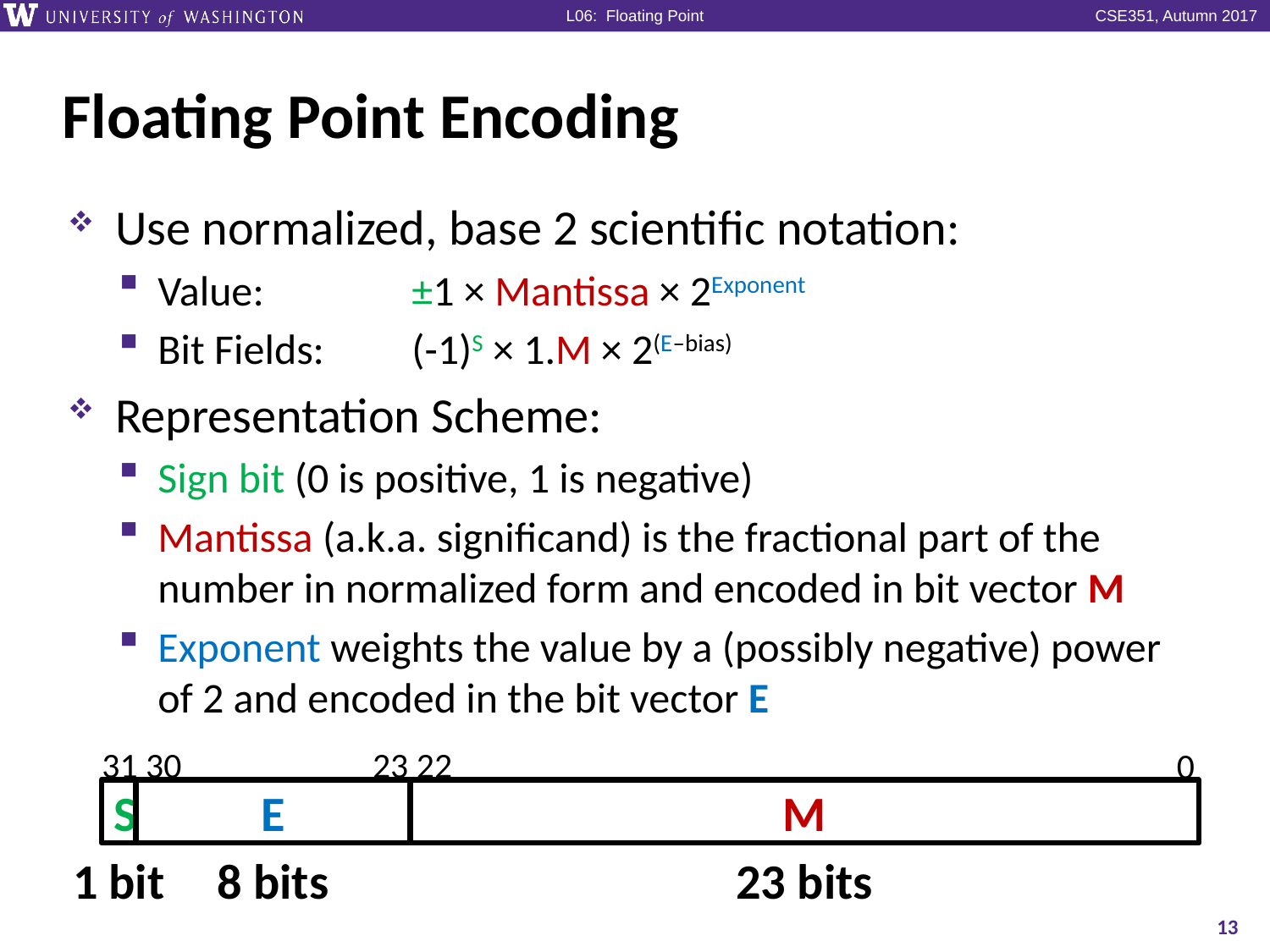

# Floating Point Encoding
Use normalized, base 2 scientific notation:
Value:		±1 × Mantissa × 2Exponent
Bit Fields:	(-1)S × 1.M × 2(E–bias)
Representation Scheme:
Sign bit (0 is positive, 1 is negative)
Mantissa (a.k.a. significand) is the fractional part of the number in normalized form and encoded in bit vector M
Exponent weights the value by a (possibly negative) power of 2 and encoded in the bit vector E

23 22
31 30
0
S
E
M
1 bit
8 bits
23 bits
13